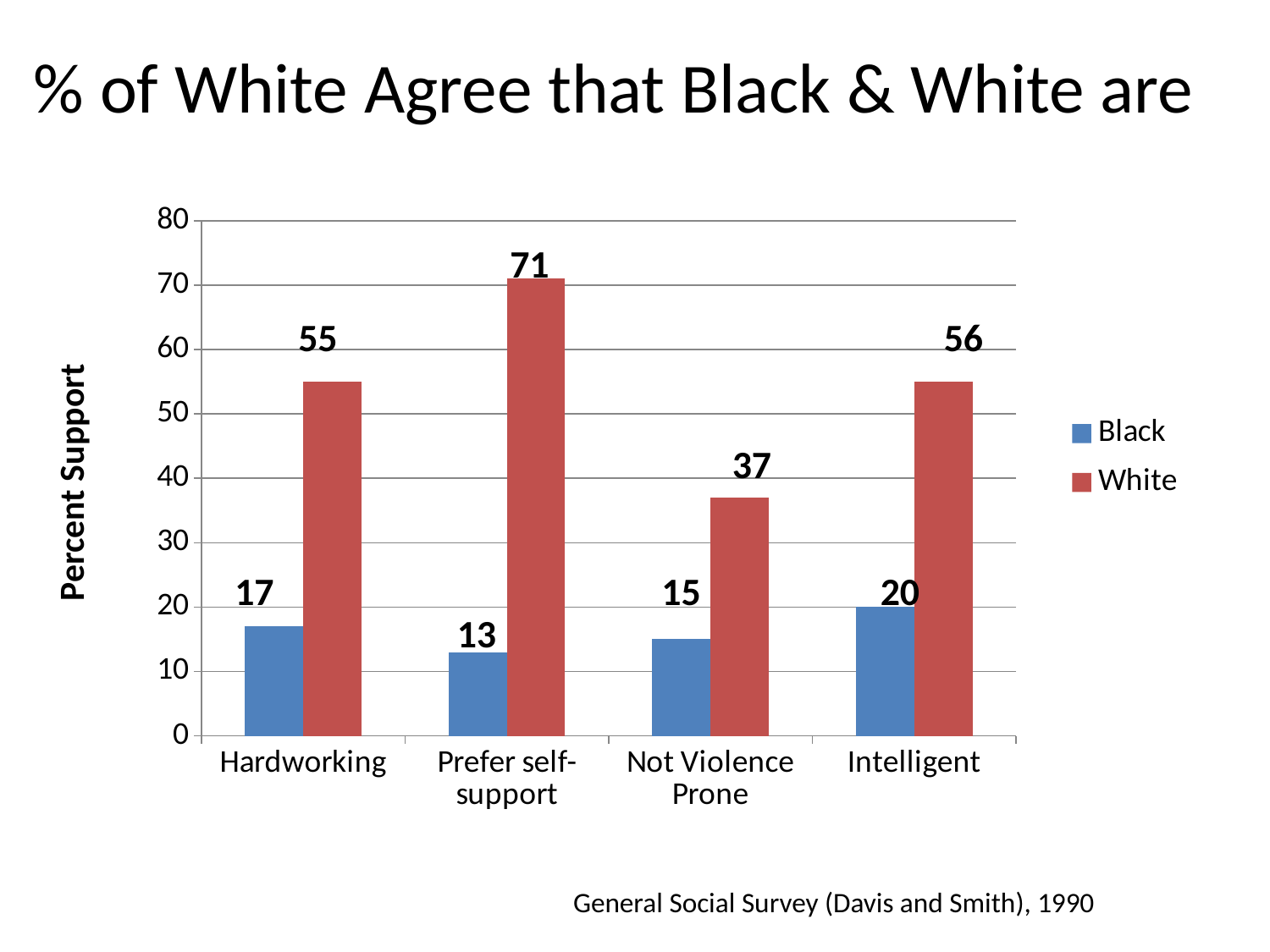

# % of White Agree that Black & White are

### Chart

| Category | Black | White |
|---|---|---|
| Hardworking | 17.0 | 55.0 |
| Prefer self-support | 13.0 | 71.0 |
| Not Violence Prone | 15.0 | 37.0 |
| Intelligent | 20.0 | 55.0 |
71
55
56
Percent Support
37
17
15
20
13
General Social Survey (Davis and Smith), 1990